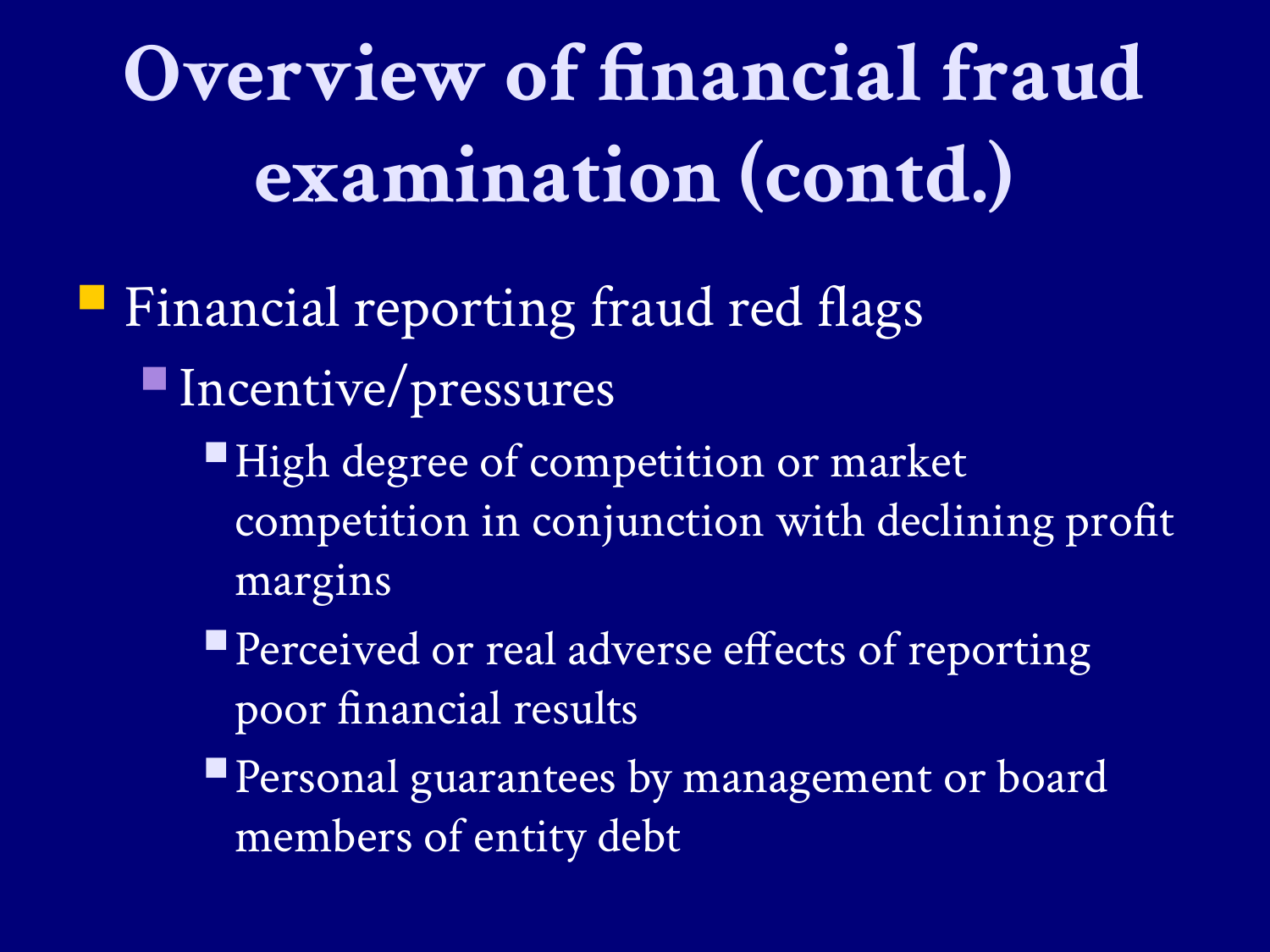

# Overview of financial fraud examination (contd.)
Financial reporting fraud red flags
Incentive/pressures
High degree of competition or market competition in conjunction with declining profit margins
Perceived or real adverse effects of reporting poor financial results
Personal guarantees by management or board members of entity debt